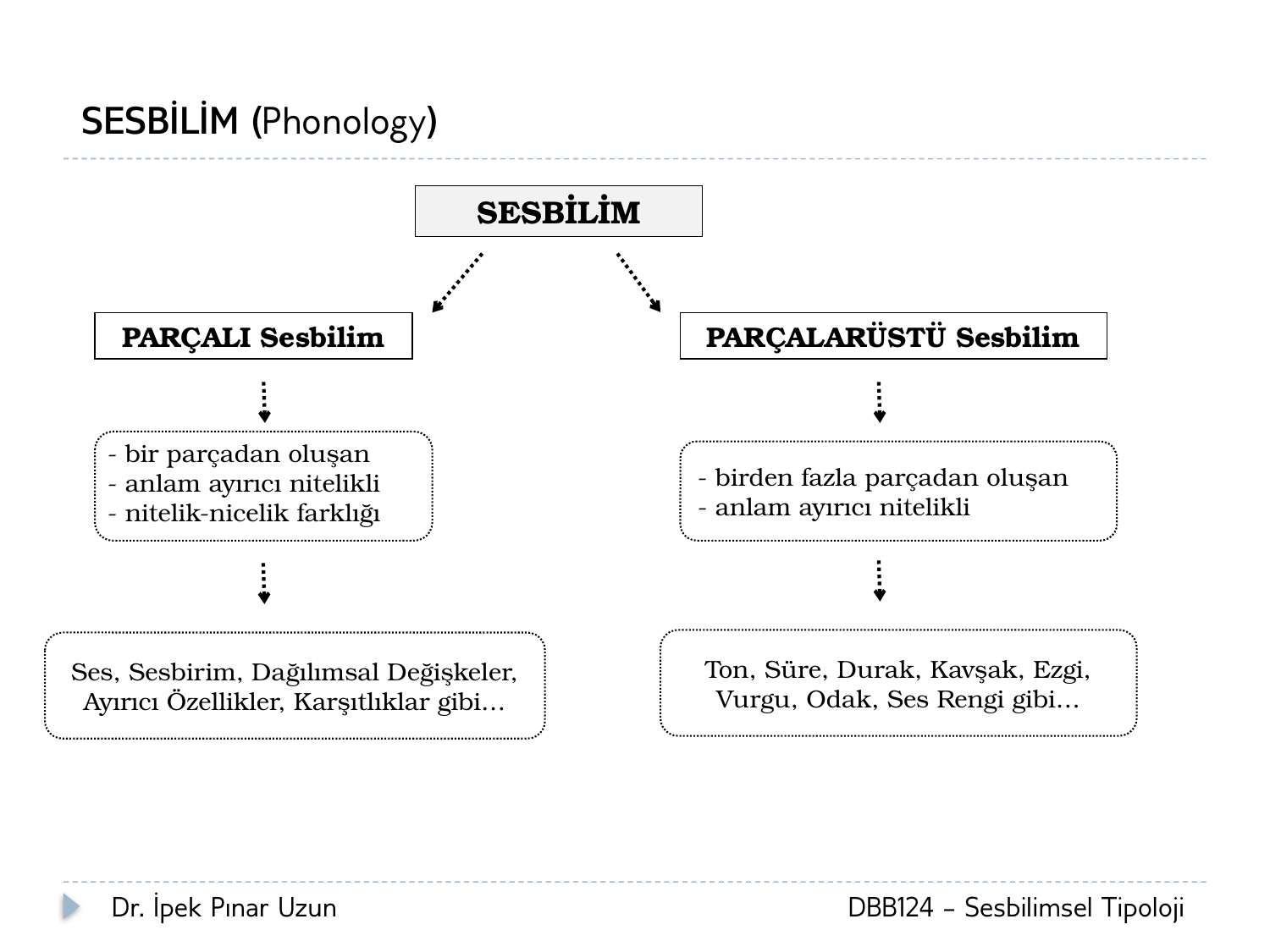

SESBİLİM (Phonology)
SESBİLİM
PARÇALI Sesbilim
PARÇALARÜSTÜ Sesbilim

- birden fazla parçadan oluşan
- anlam ayırıcı nitelikli

Ton, Süre, Durak, Kavşak, Ezgi, Vurgu, Odak, Ses Rengi gibi…
- bir parçadan oluşan
- anlam ayırıcı nitelikli
- nitelik-nicelik farklığı
Ses, Sesbirim, Dağılımsal Değişkeler, Ayırıcı Özellikler, Karşıtlıklar gibi…
Dr. İpek Pınar Uzun		 		            DBB124 – Sesbilimsel Tipoloji